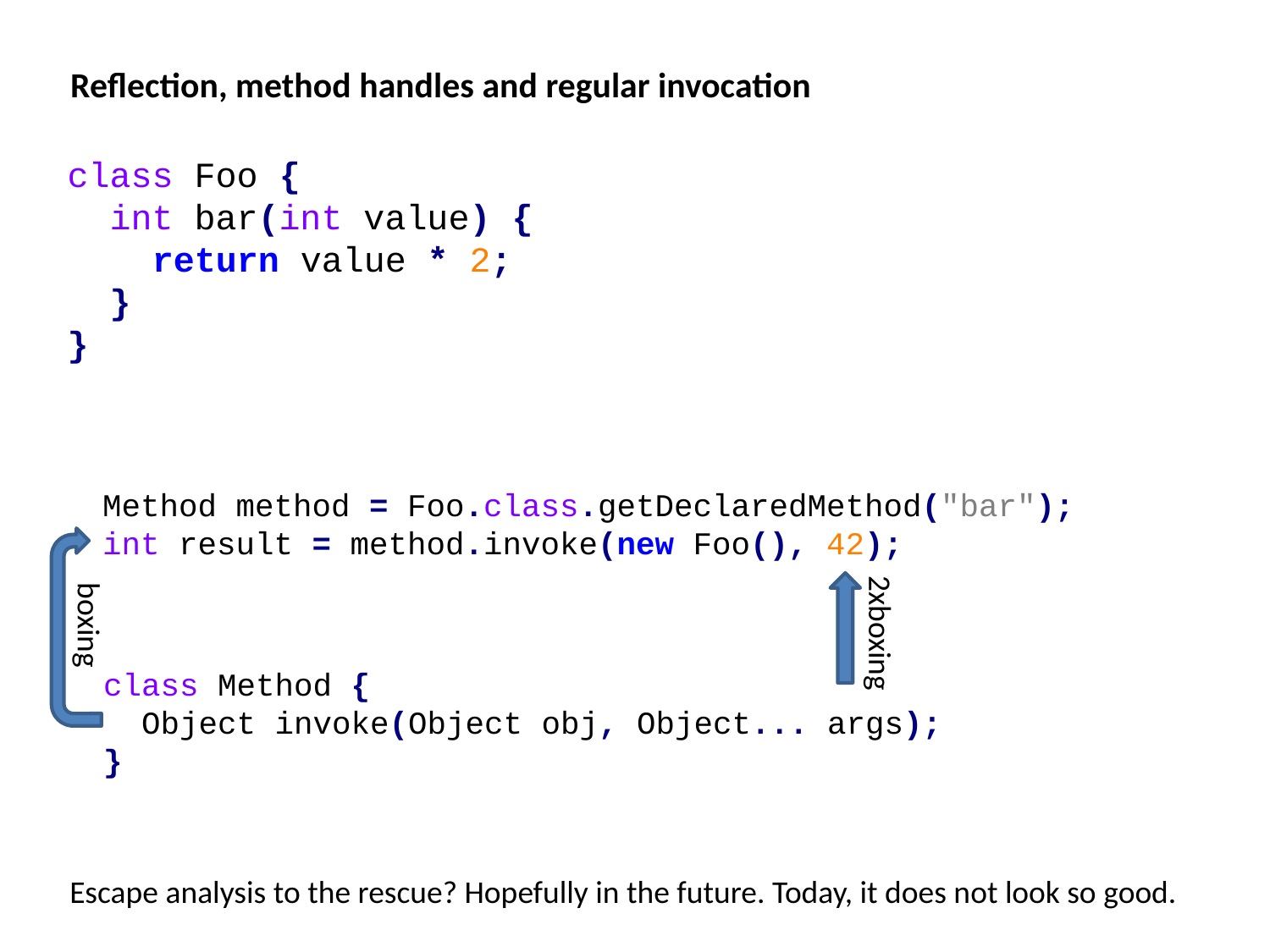

Reflection, method handles and regular invocation
class Foo {
  int bar(int value) {
    return value * 2;
  }
}

Method method = Foo.class.getDeclaredMethod("bar");
int result = method.invoke(new Foo(), 42);

boxing

2xboxing
class Method {
  Object invoke(Object obj, Object... args);
}
Escape analysis to the rescue? Hopefully in the future. Today, it does not look so good.